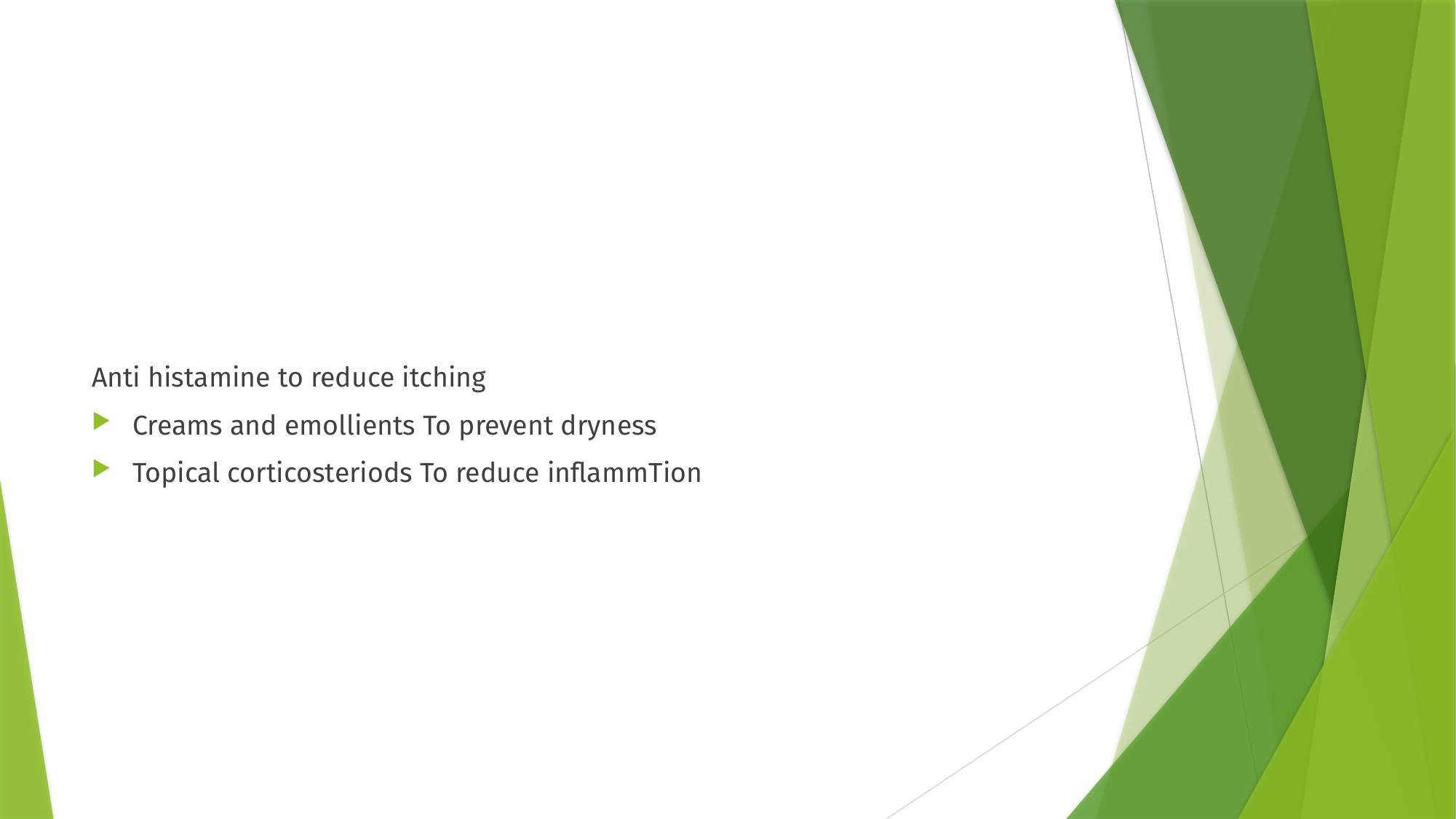

#

Anti histamine to reduce itching
Creams and emollients To prevent dryness
Topical corticosteriods To reduce inflammTion